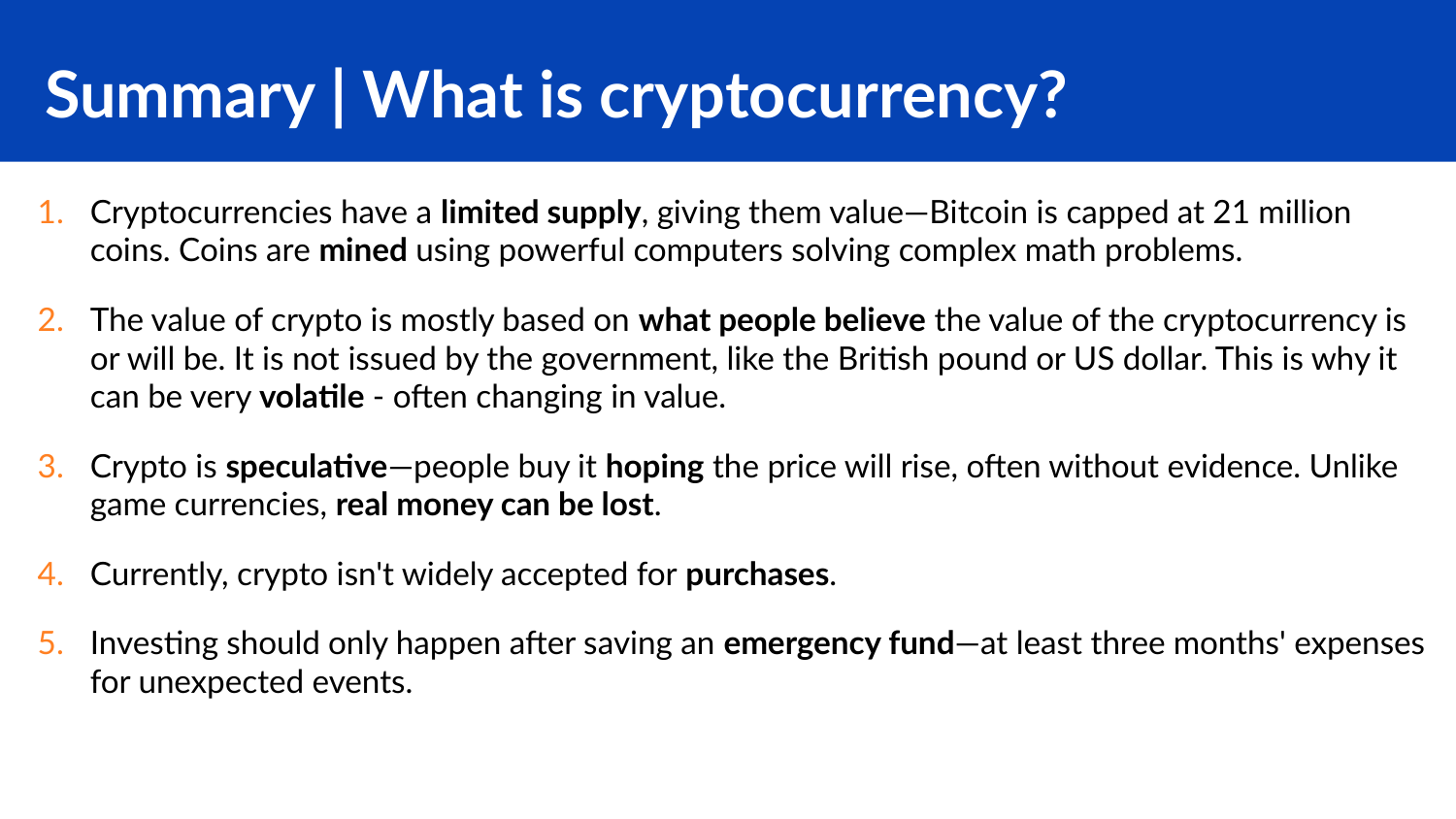

Summary | What is cryptocurrency?
Cryptocurrencies have a limited supply, giving them value—Bitcoin is capped at 21 million coins. Coins are mined using powerful computers solving complex math problems.
The value of crypto is mostly based on what people believe the value of the cryptocurrency is or will be. It is not issued by the government, like the British pound or US dollar. This is why it can be very volatile - often changing in value.
Crypto is speculative—people buy it hoping the price will rise, often without evidence. Unlike game currencies, real money can be lost.
Currently, crypto isn't widely accepted for purchases.
Investing should only happen after saving an emergency fund—at least three months' expenses for unexpected events.